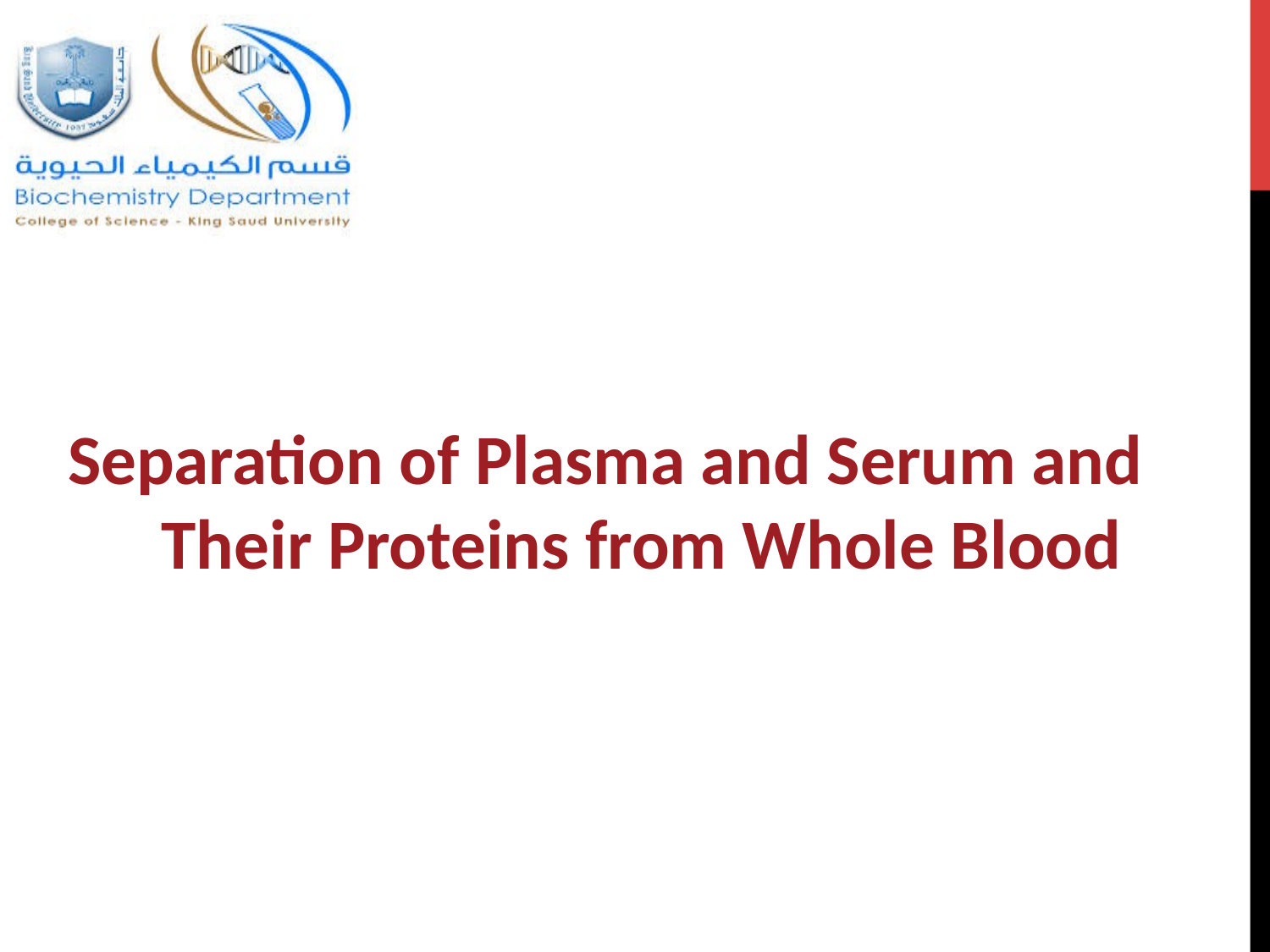

Separation of Plasma and Serum and  Their Proteins from Whole Blood